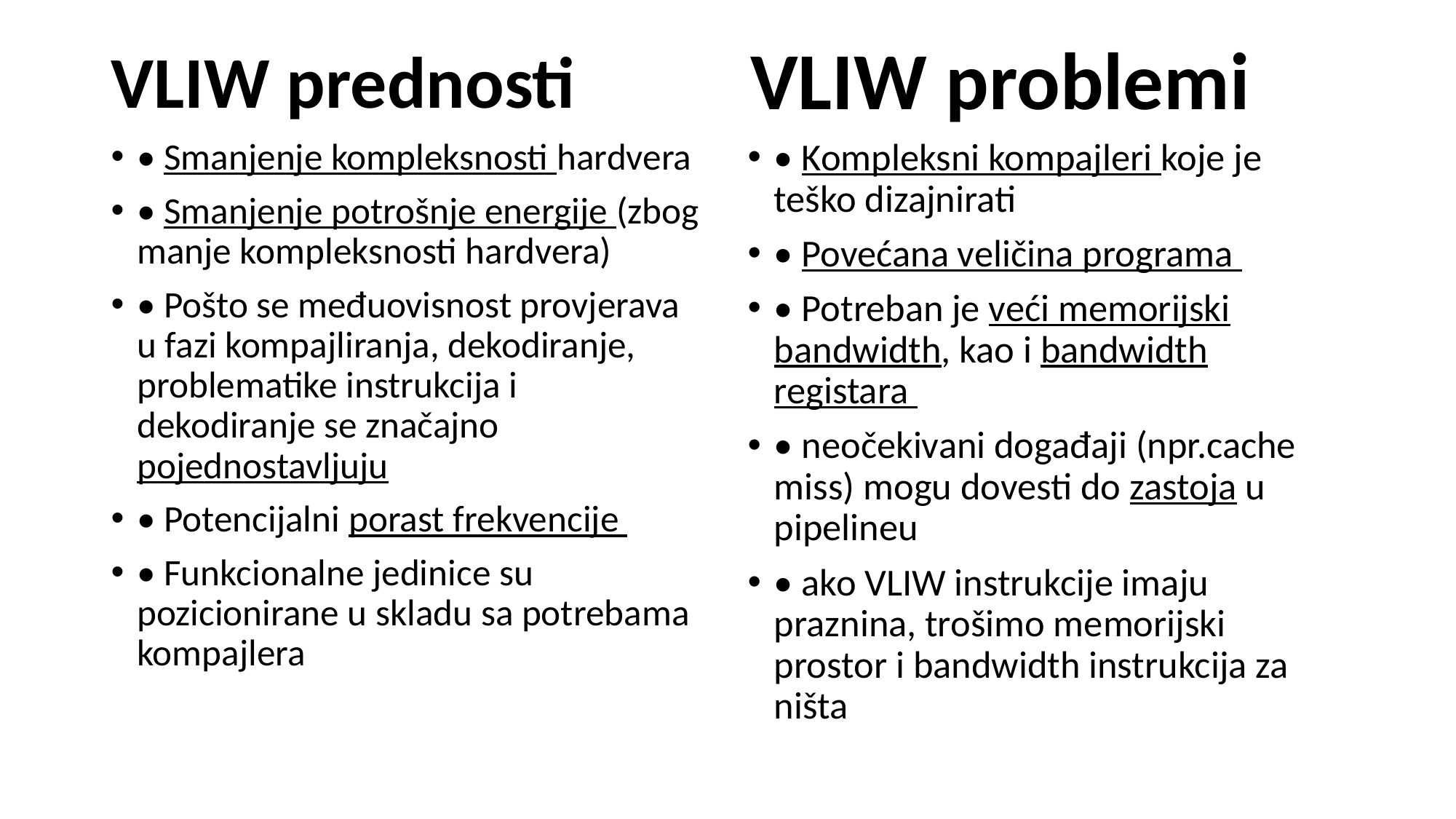

VLIW prednosti
VLIW problemi
• Smanjenje kompleksnosti hardvera
• Smanjenje potrošnje energije (zbog manje kompleksnosti hardvera)
• Pošto se međuovisnost provjerava u fazi kompajliranja, dekodiranje, problematike instrukcija i dekodiranje se značajno pojednostavljuju
• Potencijalni porast frekvencije
• Funkcionalne jedinice su pozicionirane u skladu sa potrebama kompajlera
• Kompleksni kompajleri koje je teško dizajnirati
• Povećana veličina programa
• Potreban je veći memorijski bandwidth, kao i bandwidth registara
• neočekivani događaji (npr.cache miss) mogu dovesti do zastoja u pipelineu
• ako VLIW instrukcije imaju praznina, trošimo memorijski prostor i bandwidth instrukcija za ništa